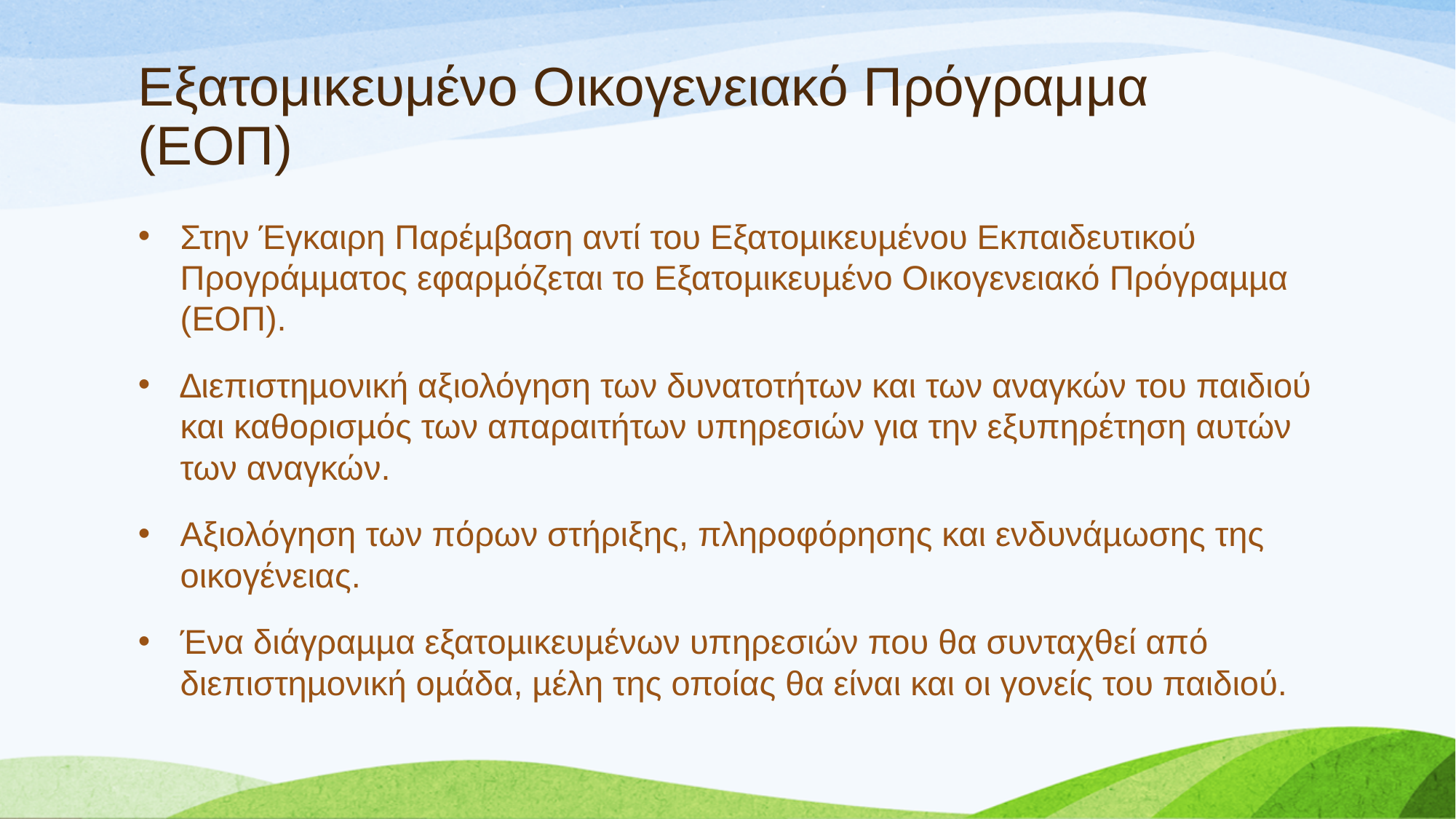

# Εξατομικευμένο Οικογενειακό Πρόγραμμα (ΕΟΠ)
Στην Έγκαιρη Παρέµβαση αντί του Εξατοµικευµένου Εκπαιδευτικού Προγράµµατος εφαρµόζεται το Εξατοµικευµένο Οικογενειακό Πρόγραµµα (ΕΟΠ).
∆ιεπιστηµονική αξιολόγηση των δυνατοτήτων και των αναγκών του παιδιού και καθορισµός των απαραιτήτων υπηρεσιών για την εξυπηρέτηση αυτών των αναγκών.
Αξιολόγηση των πόρων στήριξης, πληροφόρησης και ενδυνάµωσης της οικογένειας.
Ένα διάγραµµα εξατοµικευµένων υπηρεσιών που θα συνταχθεί από διεπιστηµονική οµάδα, µέλη της οποίας θα είναι και οι γονείς του παιδιού.